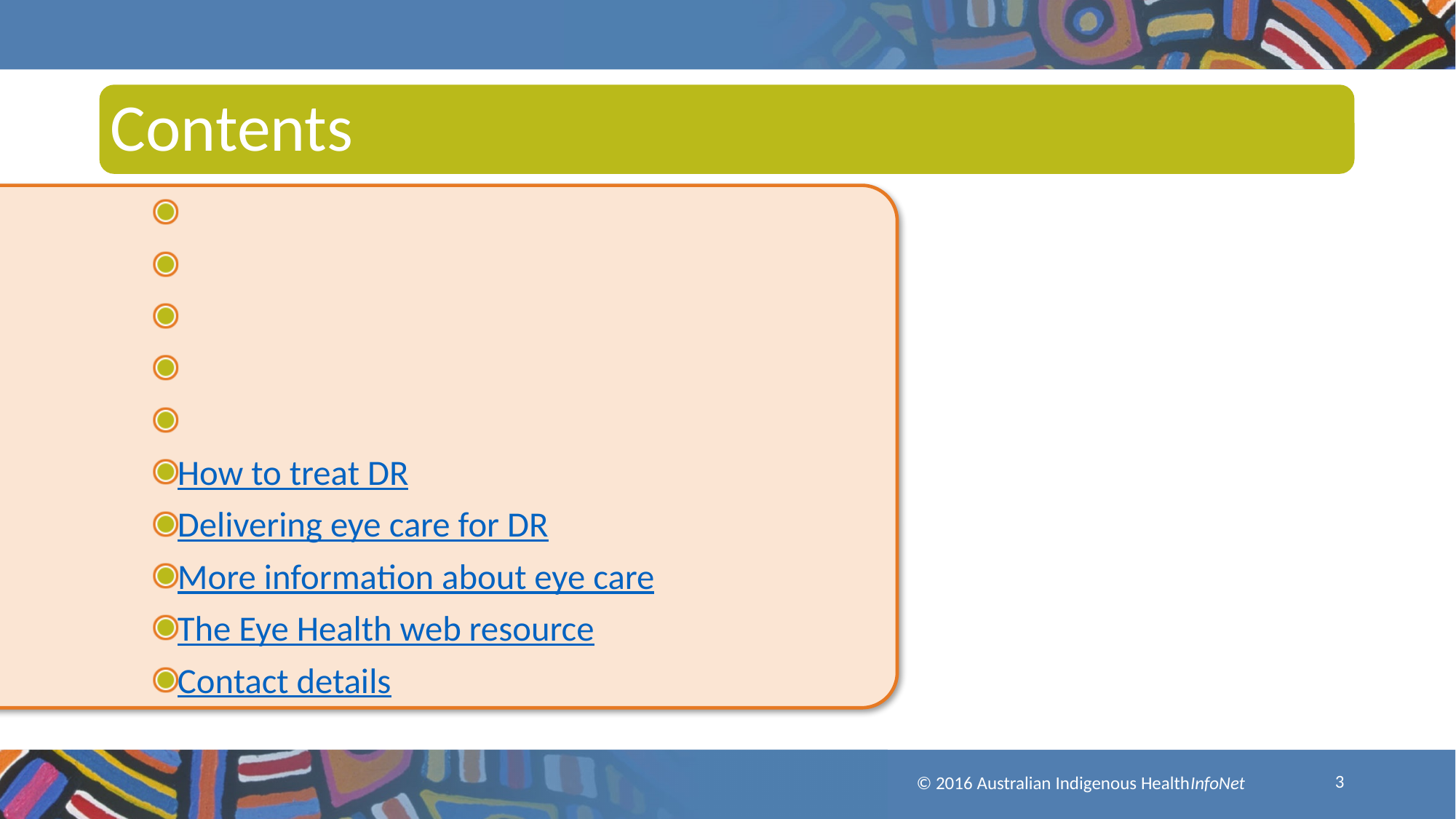

# Contents

Points to remember
How does diabetic retinopathy (DR) occur?
Who gets DR?
How to prevent vision loss from DR
How to detect DR
How to treat DR
Delivering eye care for DR
More information about eye care
The Eye Health web resource
Contact details

3